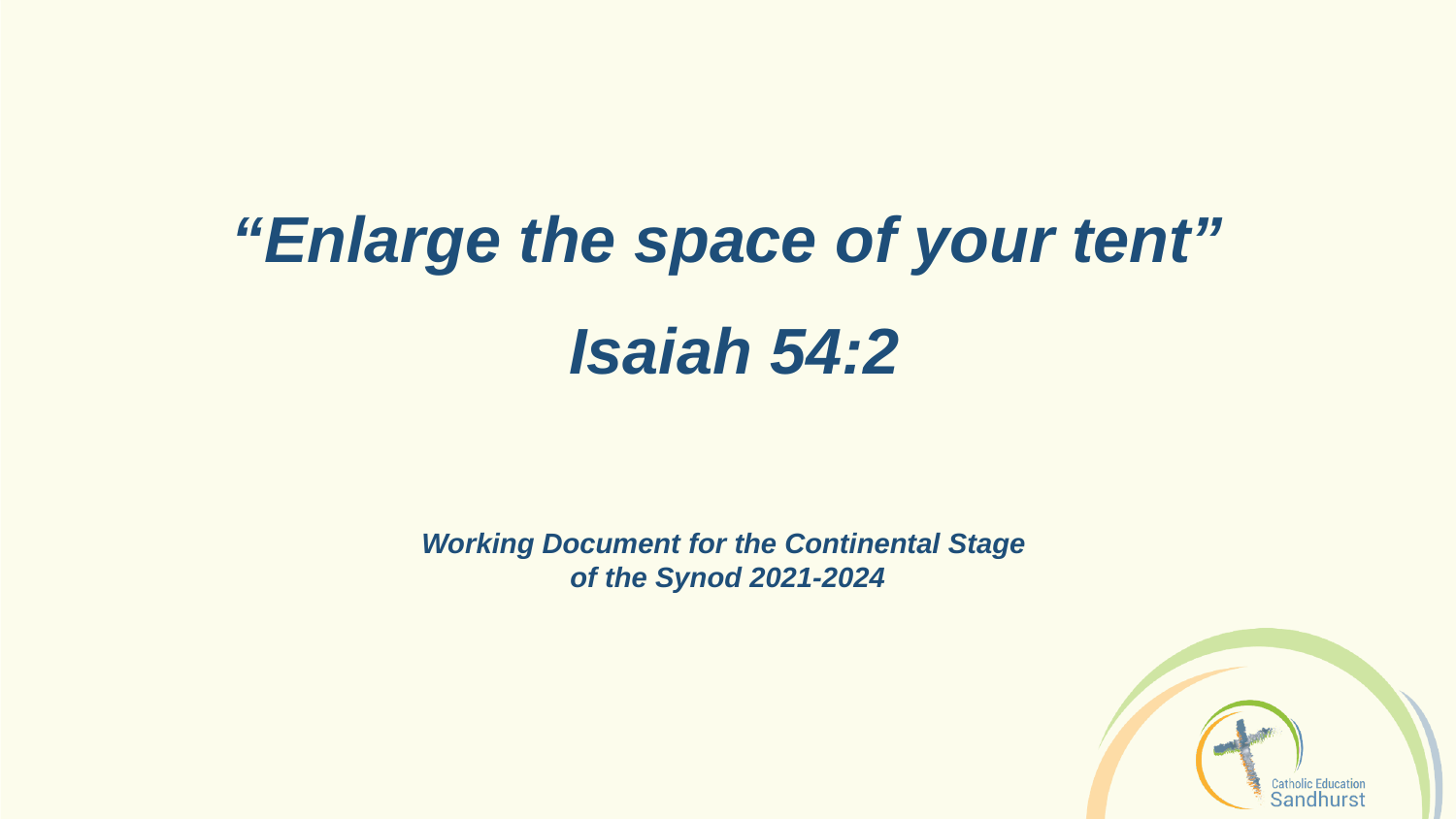

“Enlarge the space of your tent”
	Isaiah 54:2
Working Document for the Continental Stage
of the Synod 2021-2024